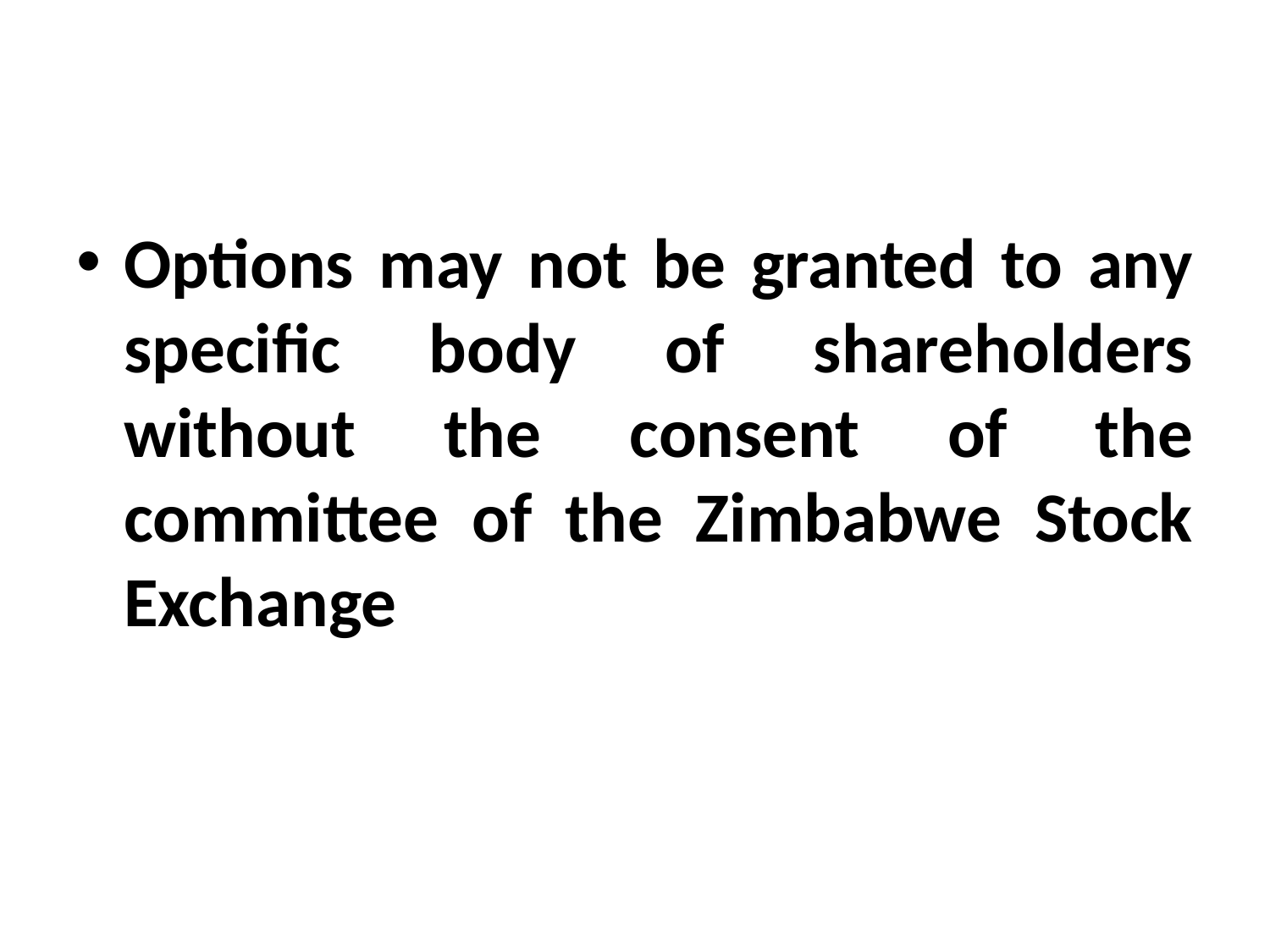

#
Options may not be granted to any specific body of shareholders without the consent of the committee of the Zimbabwe Stock Exchange